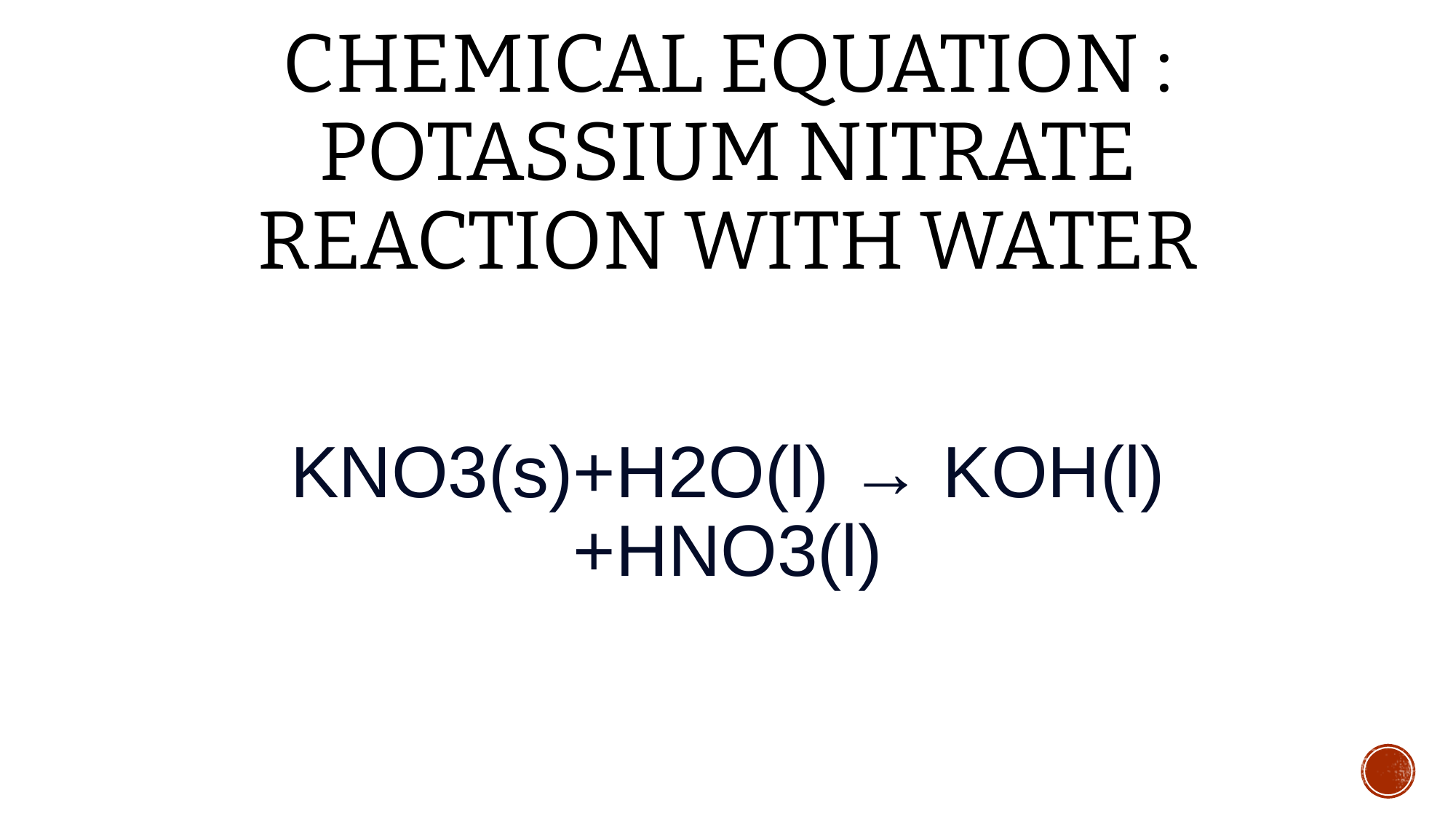

# Chemical equation : potassium nitrate reaction with water

KNO3(s)+H2O(l) → KOH(l)+HNO3(l)